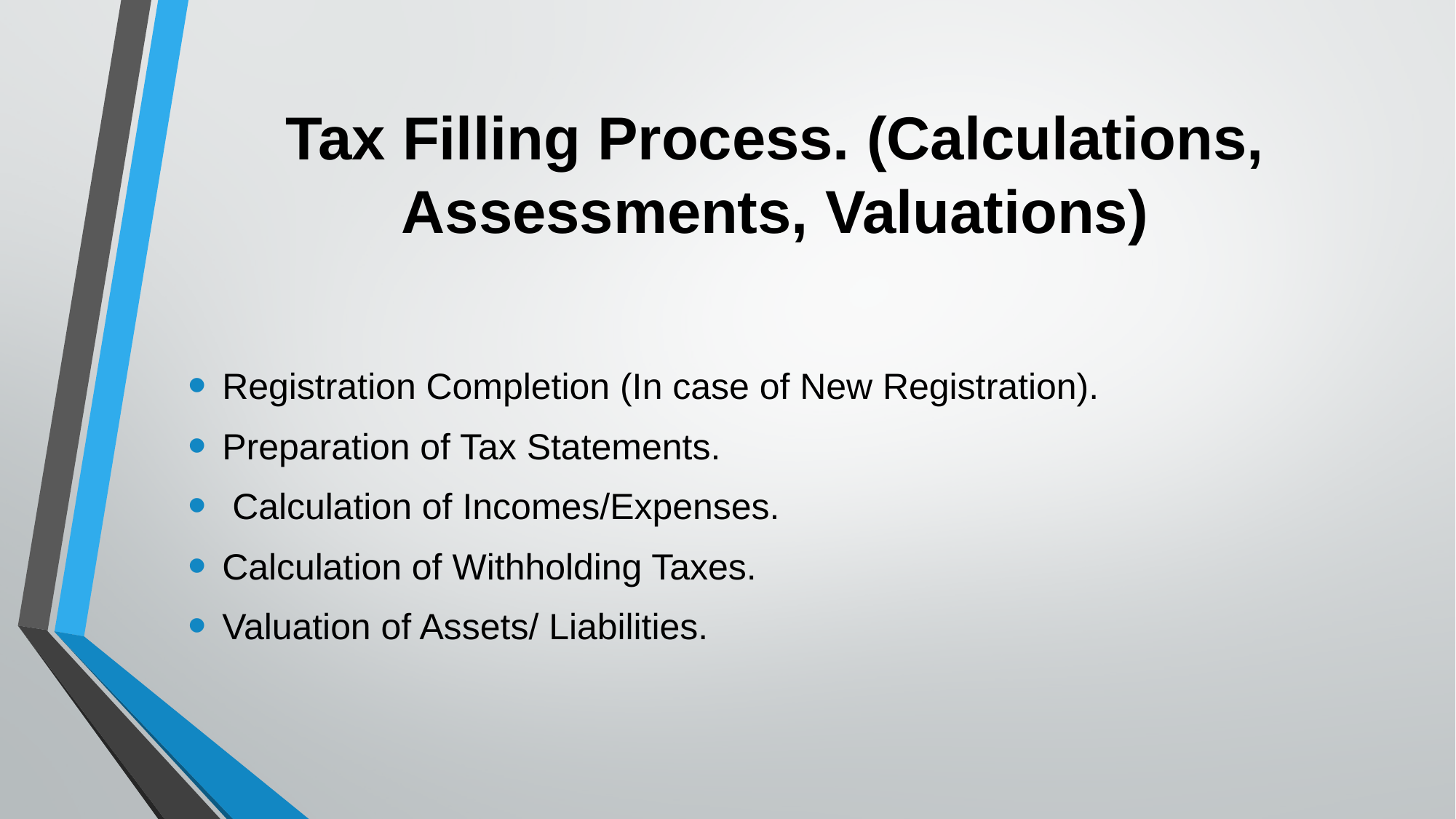

# Tax Filling Process. (Calculations, Assessments, Valuations)
Registration Completion (In case of New Registration).
Preparation of Tax Statements.
 Calculation of Incomes/Expenses.
Calculation of Withholding Taxes.
Valuation of Assets/ Liabilities.